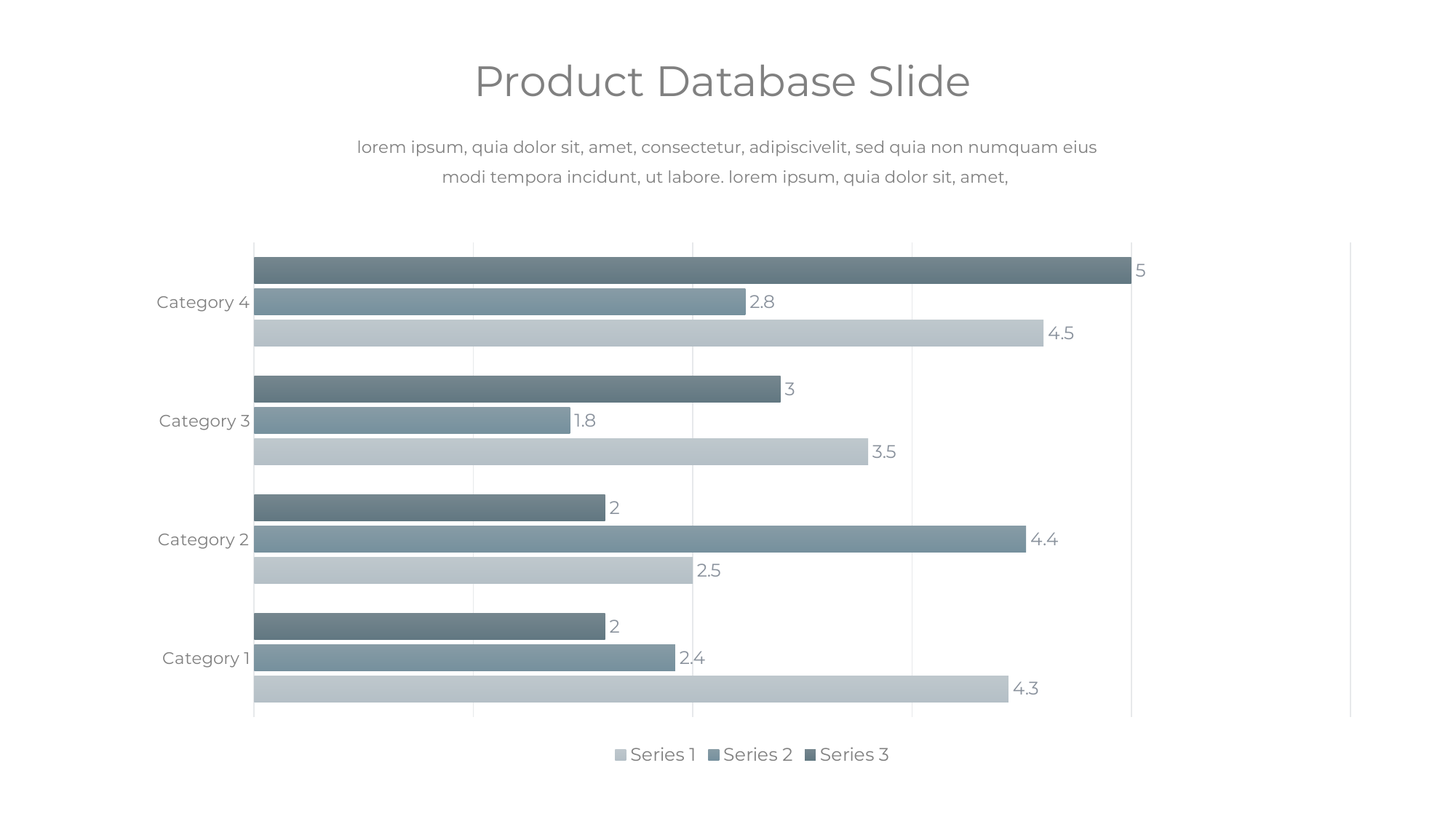

Product Database Slide
lorem ipsum, quia dolor sit, amet, consectetur, adipiscivelit, sed quia non numquam eius modi tempora incidunt, ut labore. lorem ipsum, quia dolor sit, amet,

### Chart

| Category | Series 3 | Series 2 | Series 1 |
|---|---|---|---|
| Category 4 | 5.0 | 2.8 | 4.5 |
| Category 3 | 3.0 | 1.8 | 3.5 |
| Category 2 | 2.0 | 4.4 | 2.5 |
| Category 1 | 2.0 | 2.4 | 4.3 |